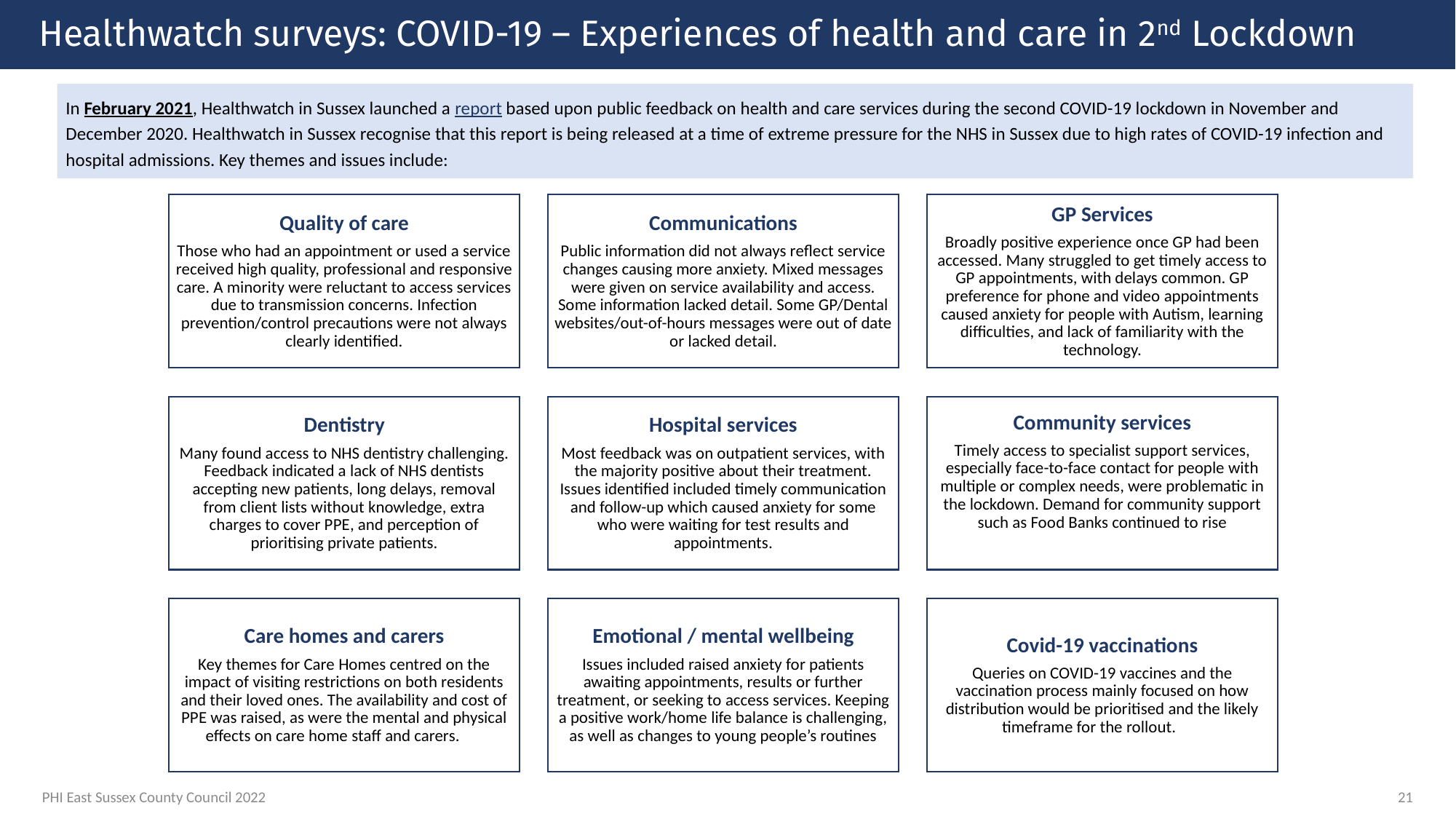

# Healthwatch surveys: COVID-19 – Experiences of health and care in 2nd Lockdown
In February 2021, Healthwatch in Sussex launched a report based upon public feedback on health and care services during the second COVID-19 lockdown in November and December 2020. Healthwatch in Sussex recognise that this report is being released at a time of extreme pressure for the NHS in Sussex due to high rates of COVID-19 infection and hospital admissions. Key themes and issues include:
Quality of care
Those who had an appointment or used a service received high quality, professional and responsive care. A minority were reluctant to access services due to transmission concerns. Infection prevention/control precautions were not always clearly identified.
Communications
Public information did not always reflect service changes causing more anxiety. Mixed messages were given on service availability and access. Some information lacked detail. Some GP/Dental websites/out-of-hours messages were out of date or lacked detail.
GP Services
Broadly positive experience once GP had been accessed. Many struggled to get timely access to GP appointments, with delays common. GP preference for phone and video appointments caused anxiety for people with Autism, learning difficulties, and lack of familiarity with the technology.
Dentistry
Many found access to NHS dentistry challenging. Feedback indicated a lack of NHS dentists accepting new patients, long delays, removal from client lists without knowledge, extra charges to cover PPE, and perception of prioritising private patients.
Hospital services
Most feedback was on outpatient services, with the majority positive about their treatment. Issues identified included timely communication and follow-up which caused anxiety for some who were waiting for test results and appointments.
Community services
Timely access to specialist support services, especially face-to-face contact for people with multiple or complex needs, were problematic in the lockdown. Demand for community support such as Food Banks continued to rise

Care homes and carers
Key themes for Care Homes centred on the impact of visiting restrictions on both residents and their loved ones. The availability and cost of PPE was raised, as were the mental and physical effects on care home staff and carers.
Emotional / mental wellbeing
Issues included raised anxiety for patients awaiting appointments, results or further treatment, or seeking to access services. Keeping a positive work/home life balance is challenging, as well as changes to young people’s routines
Covid-19 vaccinations
Queries on COVID-19 vaccines and the vaccination process mainly focused on how distribution would be prioritised and the likely timeframe for the rollout.
PHI East Sussex County Council 2022
21